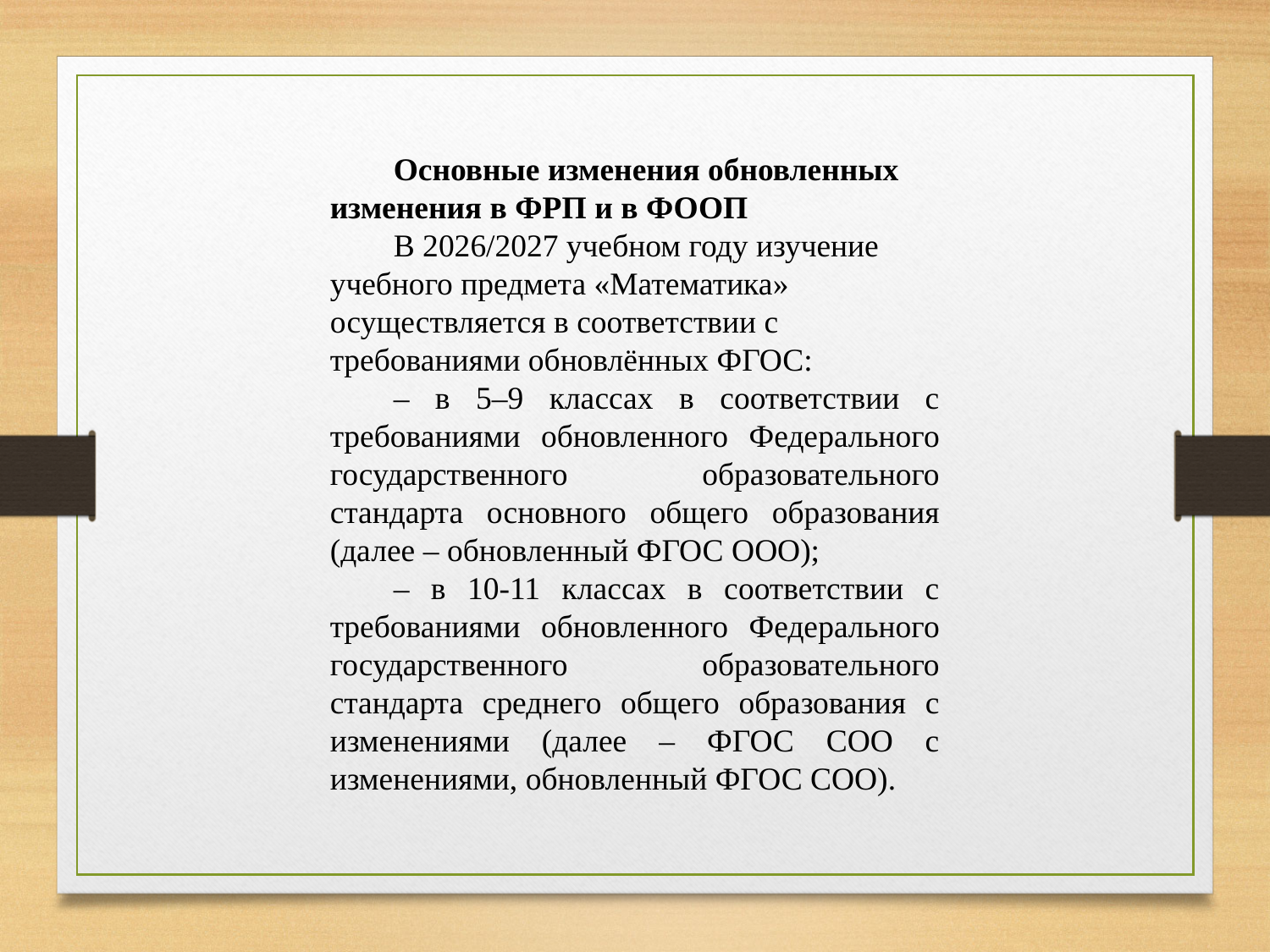

Основные изменения обновленных изменения в ФРП и в ФООП
В 2026/2027 учебном году изучение учебного предмета «Математика» осуществляется в соответствии с требованиями обновлённых ФГОС:
– в 5–9 классах в соответствии с требованиями обновленного Федерального государственного образовательного стандарта основного общего образования (далее – обновленный ФГОС ООО);
– в 10-11 классах в соответствии с требованиями обновленного Федерального государственного образовательного стандарта среднего общего образования с изменениями (далее – ФГОС СОО с изменениями, обновленный ФГОС СОО).